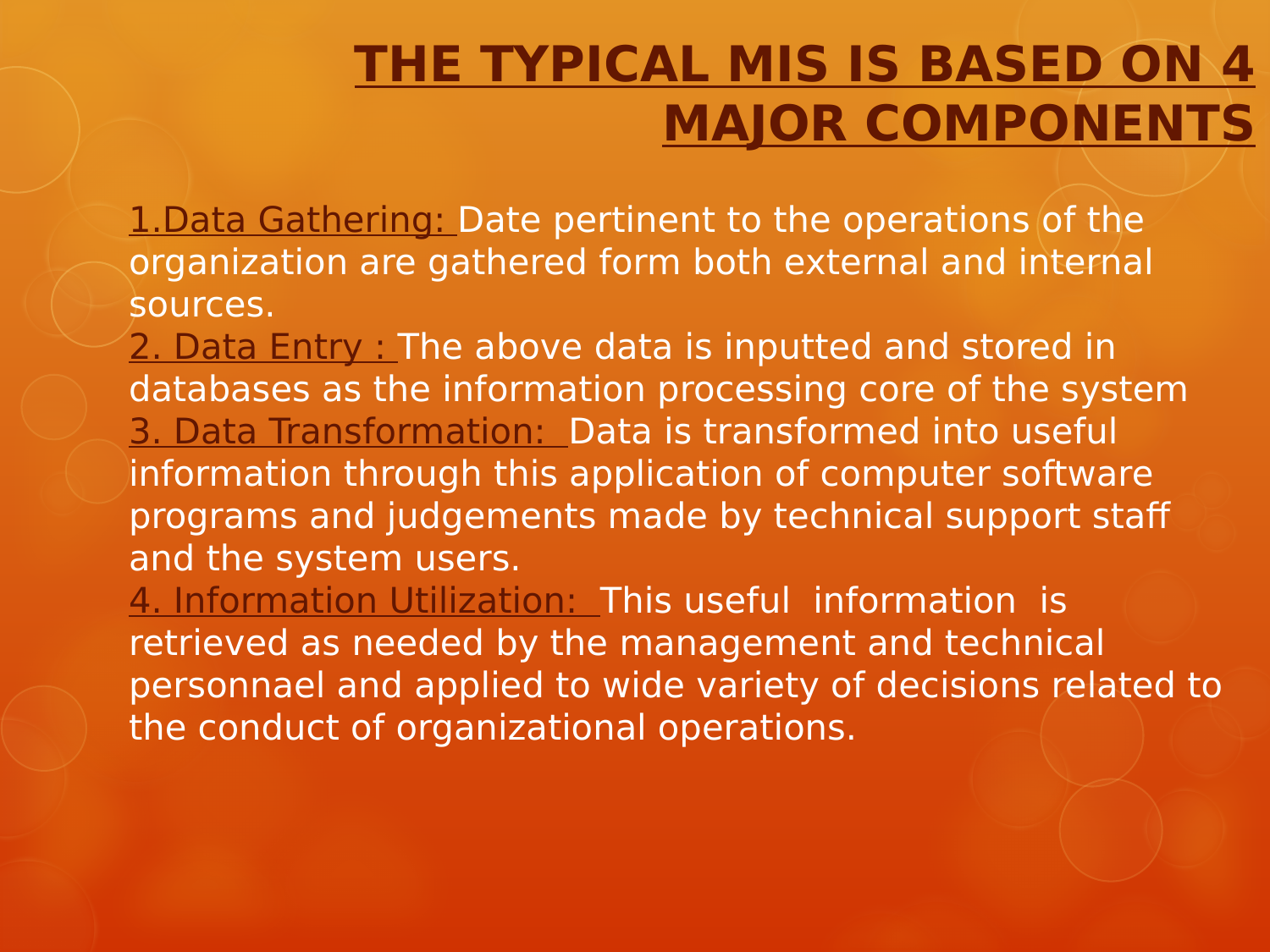

THE TYPICAL MIS IS BASED ON 4 MAJOR COMPONENTS
1.Data Gathering: Date pertinent to the operations of the organization are gathered form both external and internal sources.
2. Data Entry : The above data is inputted and stored in databases as the information processing core of the system
3. Data Transformation:  Data is transformed into useful information through this application of computer software programs and judgements made by technical support staff and the system users.
4. Information Utilization:  This useful  information  is retrieved as needed by the management and technical personnael and applied to wide variety of decisions related to the conduct of organizational operations.